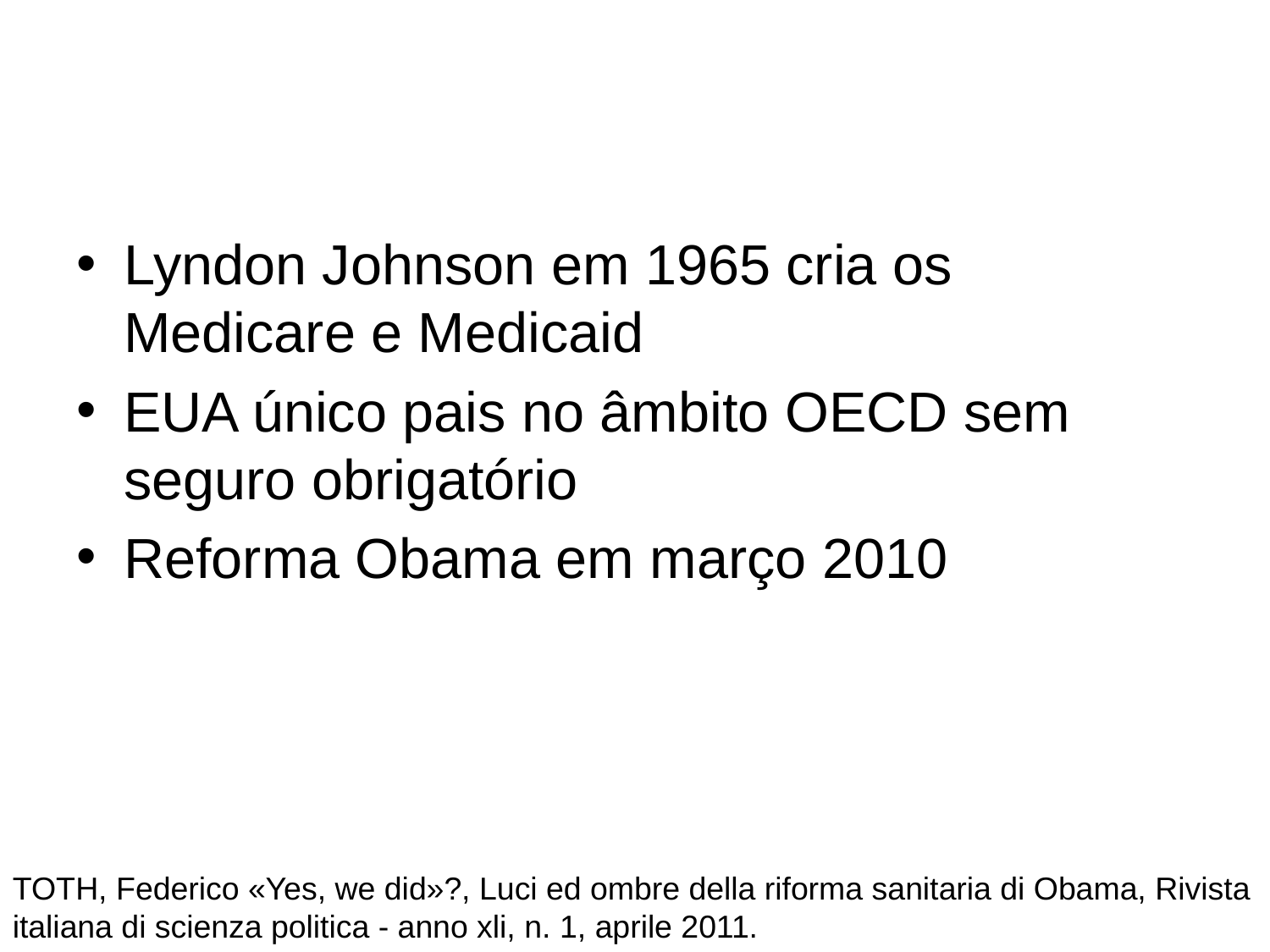

Lyndon Johnson em 1965 cria os Medicare e Medicaid
EUA único pais no âmbito OECD sem seguro obrigatório
Reforma Obama em março 2010

TOTH, Federico «Yes, we did»?, Luci ed ombre della riforma sanitaria di Obama, Rivista italiana di scienza politica - anno xli, n. 1, aprile 2011.